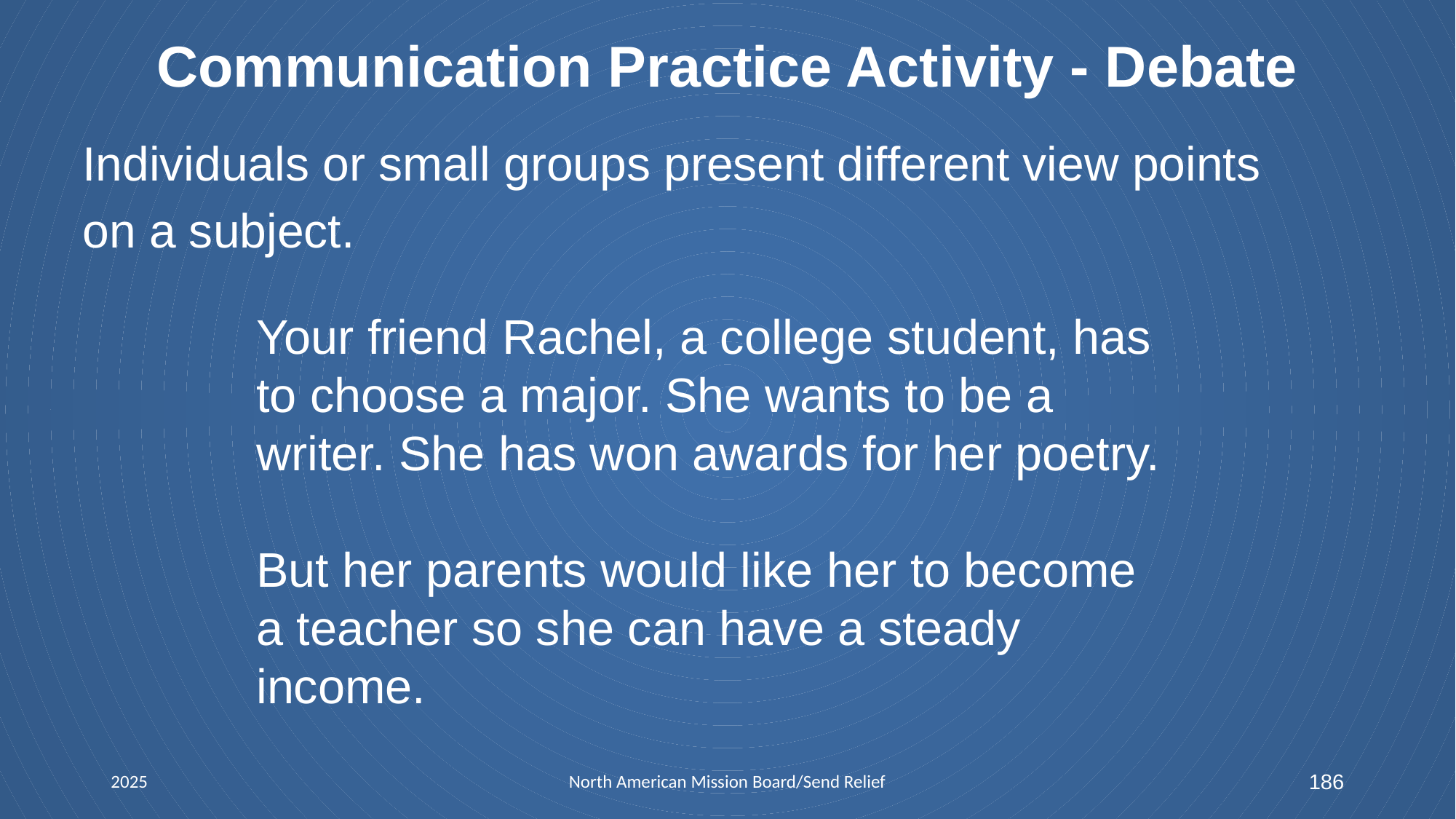

# Communication Practice Activity - Debate
Individuals or small groups present different view points
on a subject.
Your friend Rachel, a college student, has to choose a major. She wants to be a writer. She has won awards for her poetry.

But her parents would like her to become a teacher so she can have a steady income.

2025
North American Mission Board/Send Relief
186